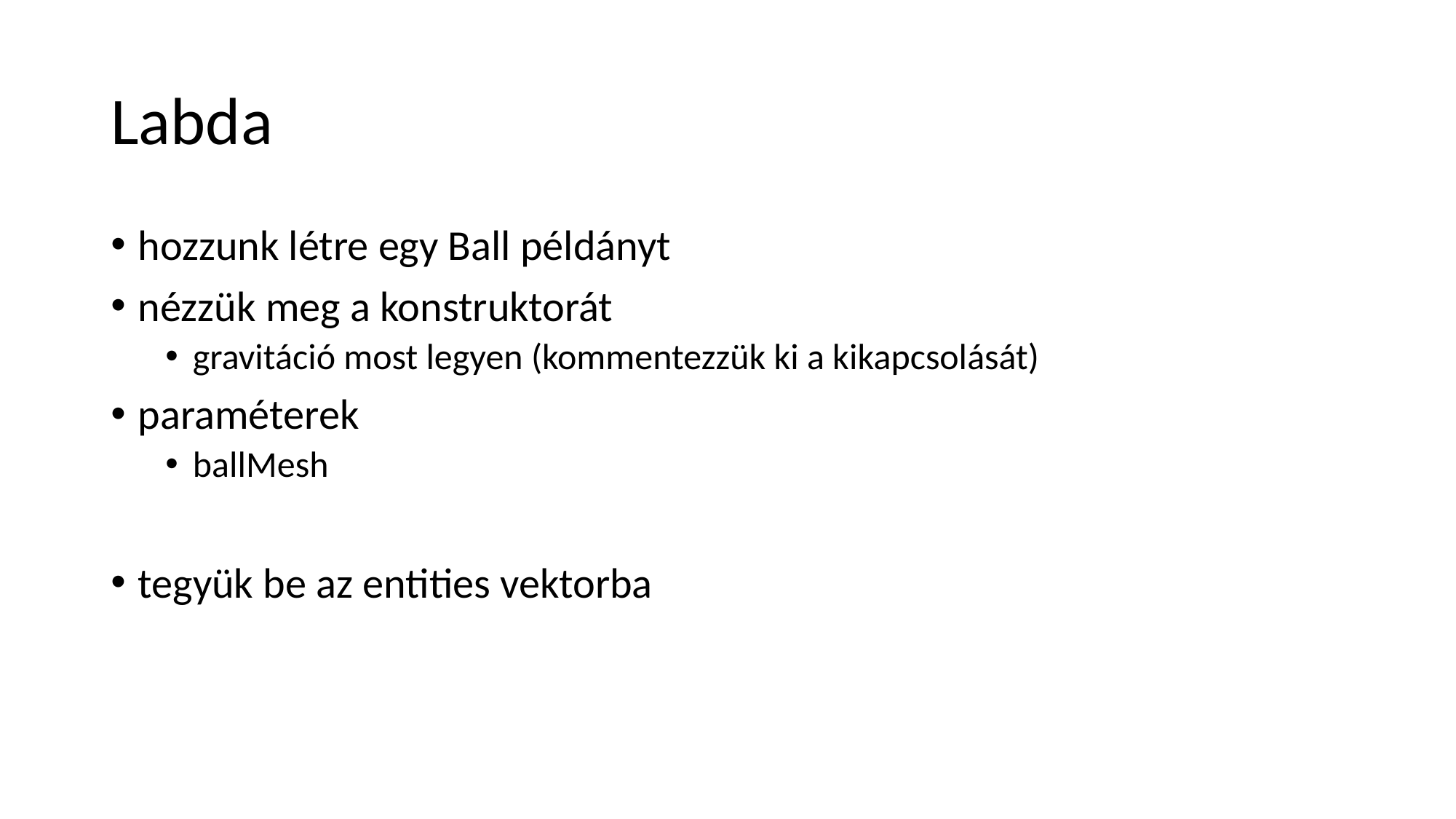

# Labda
hozzunk létre egy Ball példányt
nézzük meg a konstruktorát
gravitáció most legyen (kommentezzük ki a kikapcsolását)
paraméterek
ballMesh

tegyük be az entities vektorba